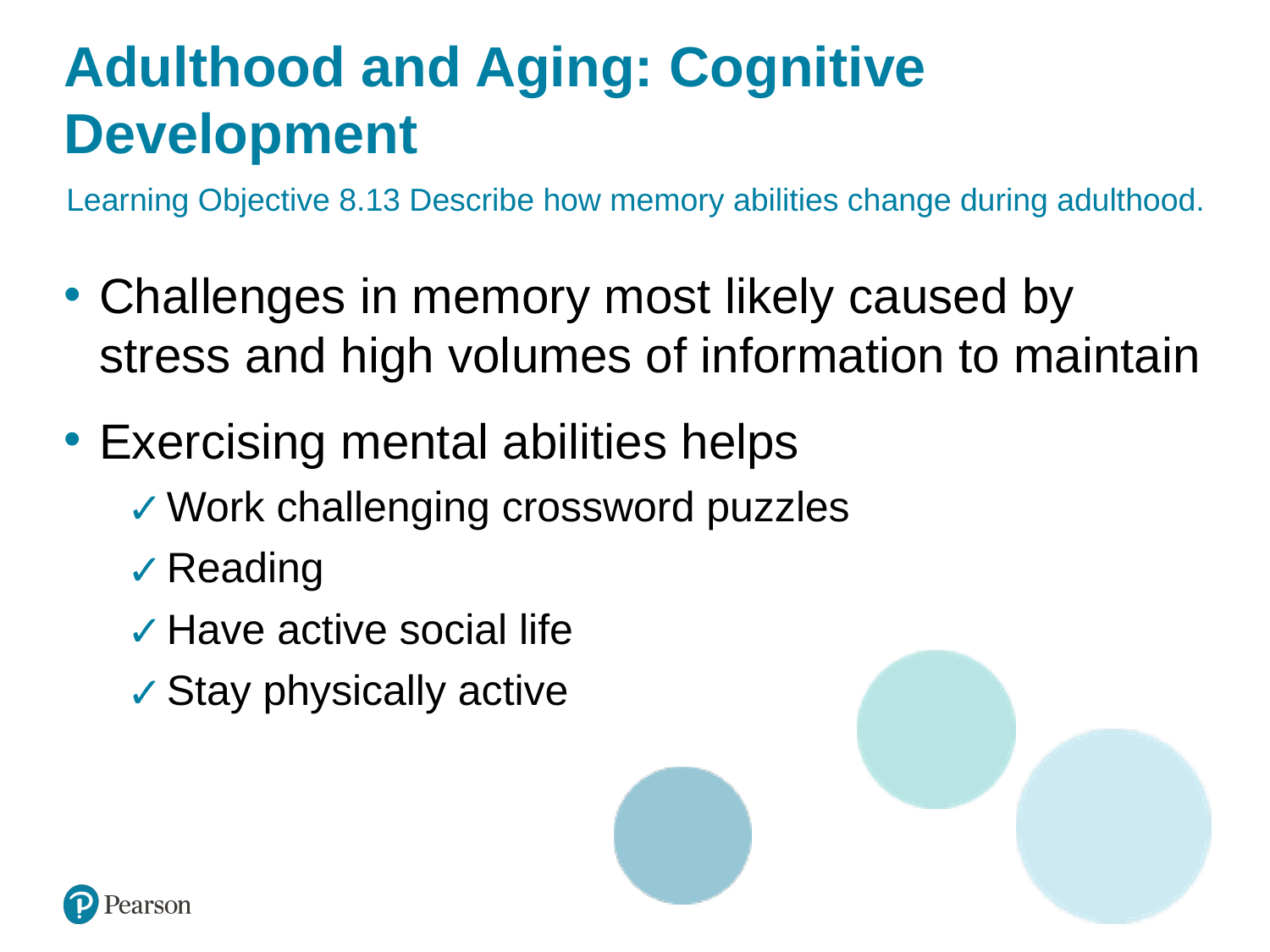

# Adulthood and Aging: Cognitive Development
Learning Objective 8.13 Describe how memory abilities change during adulthood.
Challenges in memory most likely caused by stress and high volumes of information to maintain
Exercising mental abilities helps
Work challenging crossword puzzles
Reading
Have active social life
Stay physically active